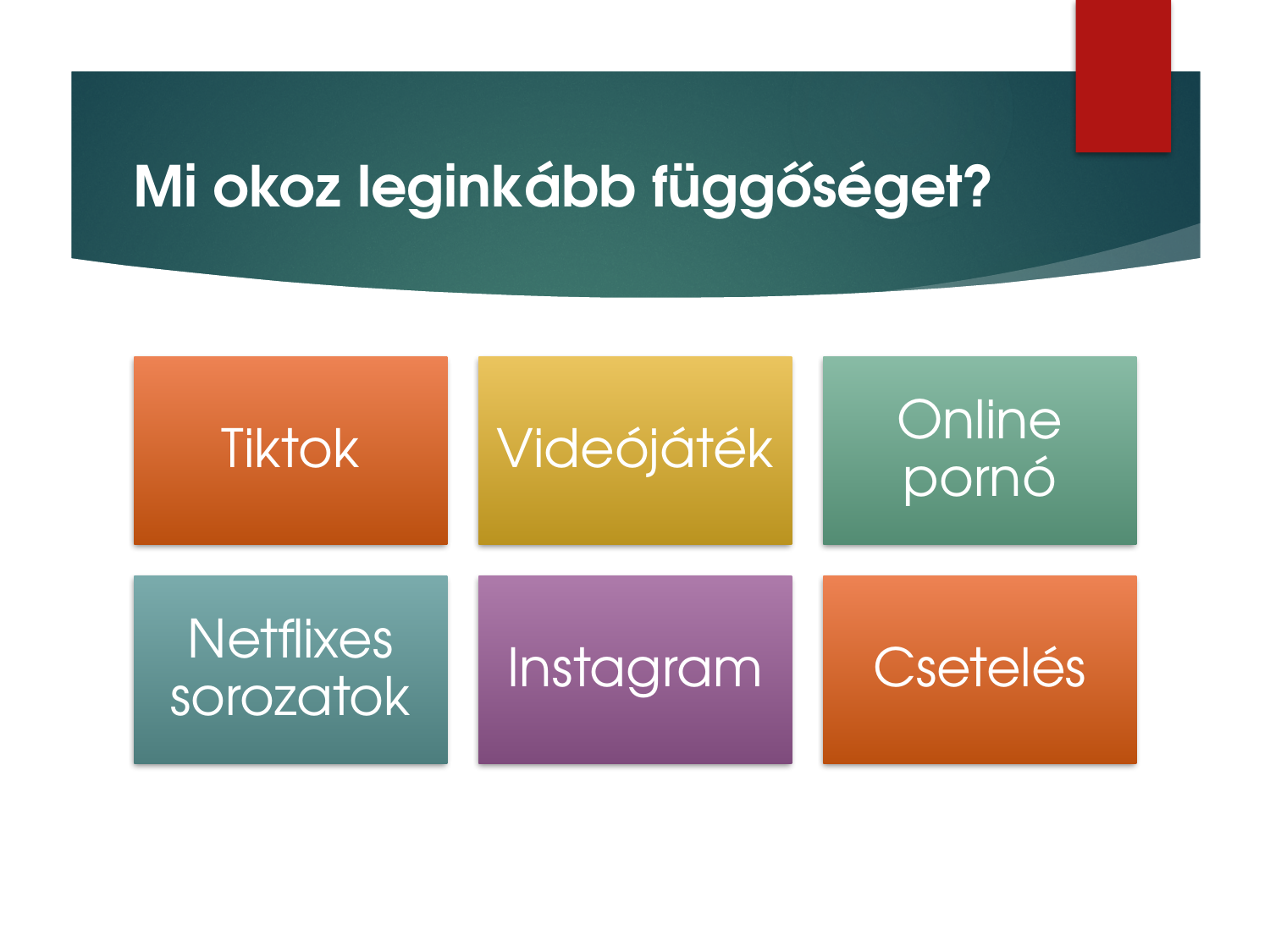

# Mi okoz leginkább függőséget?
Tiktok
Videójáték
Online pornó
Netflixes sorozatok
Instagram
Csetelés